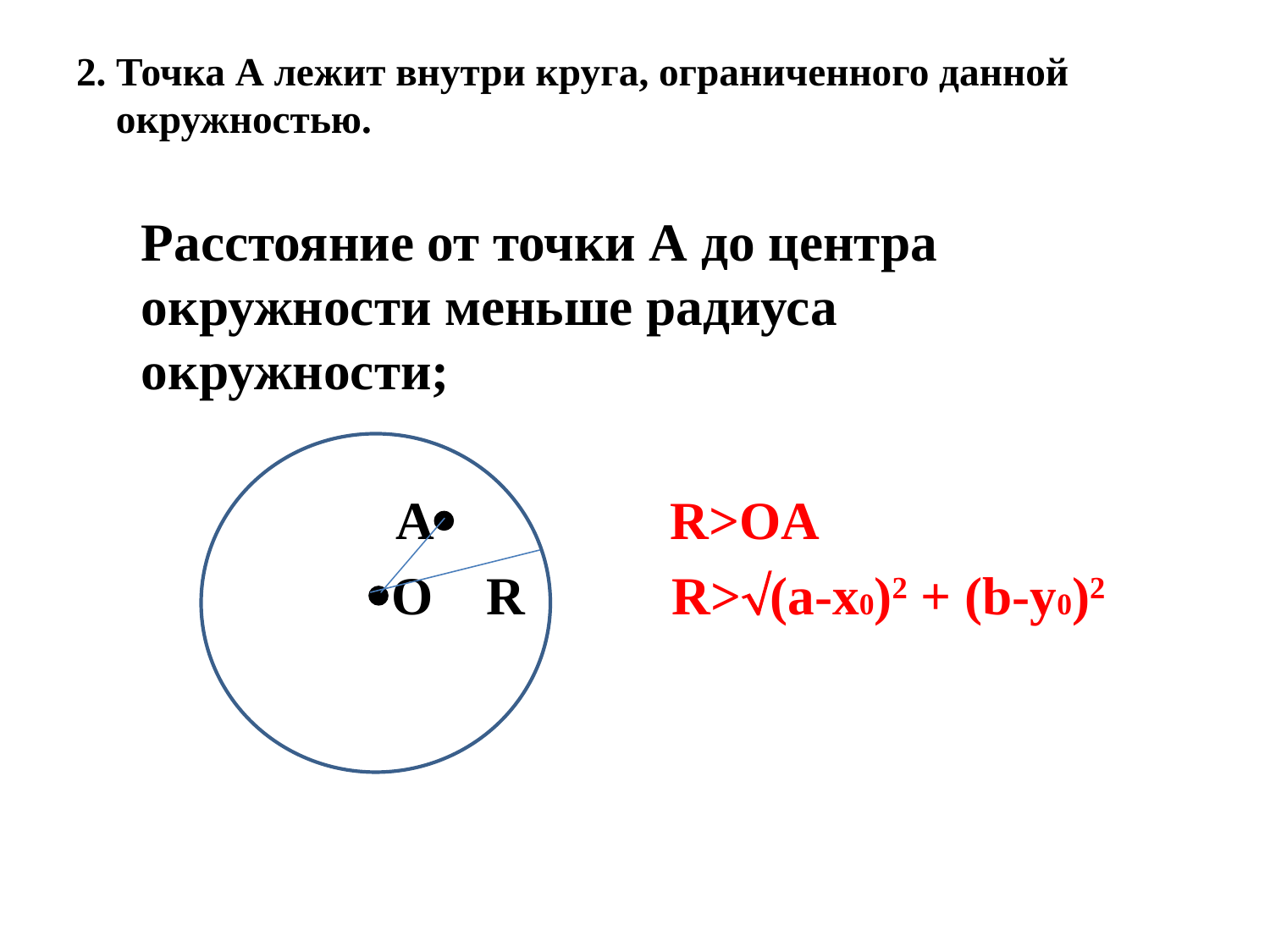

# 2. Точка А лежит внутри круга, ограниченного данной окружностью.
	Расстояние от точки А до центра окружности меньше радиуса окружности;

                        А•                R>OA
                      •О    R           R>√(a-x0)2 + (b-y0)2